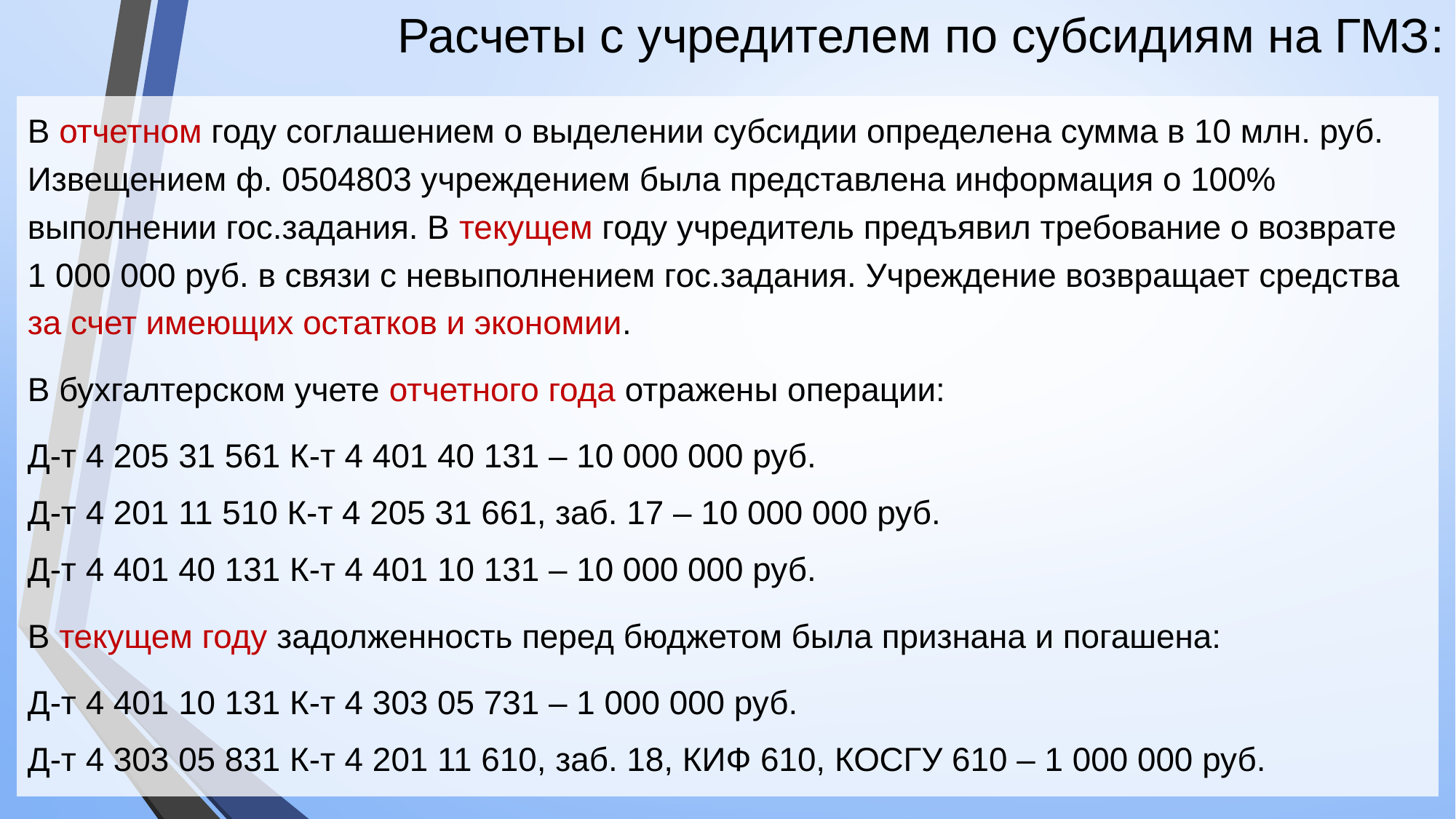

# Расчеты с учредителем по субсидиям на ГМЗ:
В отчетном году соглашением о выделении субсидии определена сумма в 10 млн. руб. Извещением ф. 0504803 учреждением была представлена информация о 100% выполнении гос.задания. В текущем году учредитель предъявил требование о возврате 1 000 000 руб. в связи с невыполнением гос.задания. Учреждение возвращает средства за счет имеющих остатков и экономии.
В бухгалтерском учете отчетного года отражены операции:
Д-т 4 205 31 561 К-т 4 401 40 131 – 10 000 000 руб.
Д-т 4 201 11 510 К-т 4 205 31 661, заб. 17 – 10 000 000 руб.
Д-т 4 401 40 131 К-т 4 401 10 131 – 10 000 000 руб.
В текущем году задолженность перед бюджетом была признана и погашена:
Д-т 4 401 10 131 К-т 4 303 05 731 – 1 000 000 руб.
Д-т 4 303 05 831 К-т 4 201 11 610, заб. 18, КИФ 610, КОСГУ 610 – 1 000 000 руб.